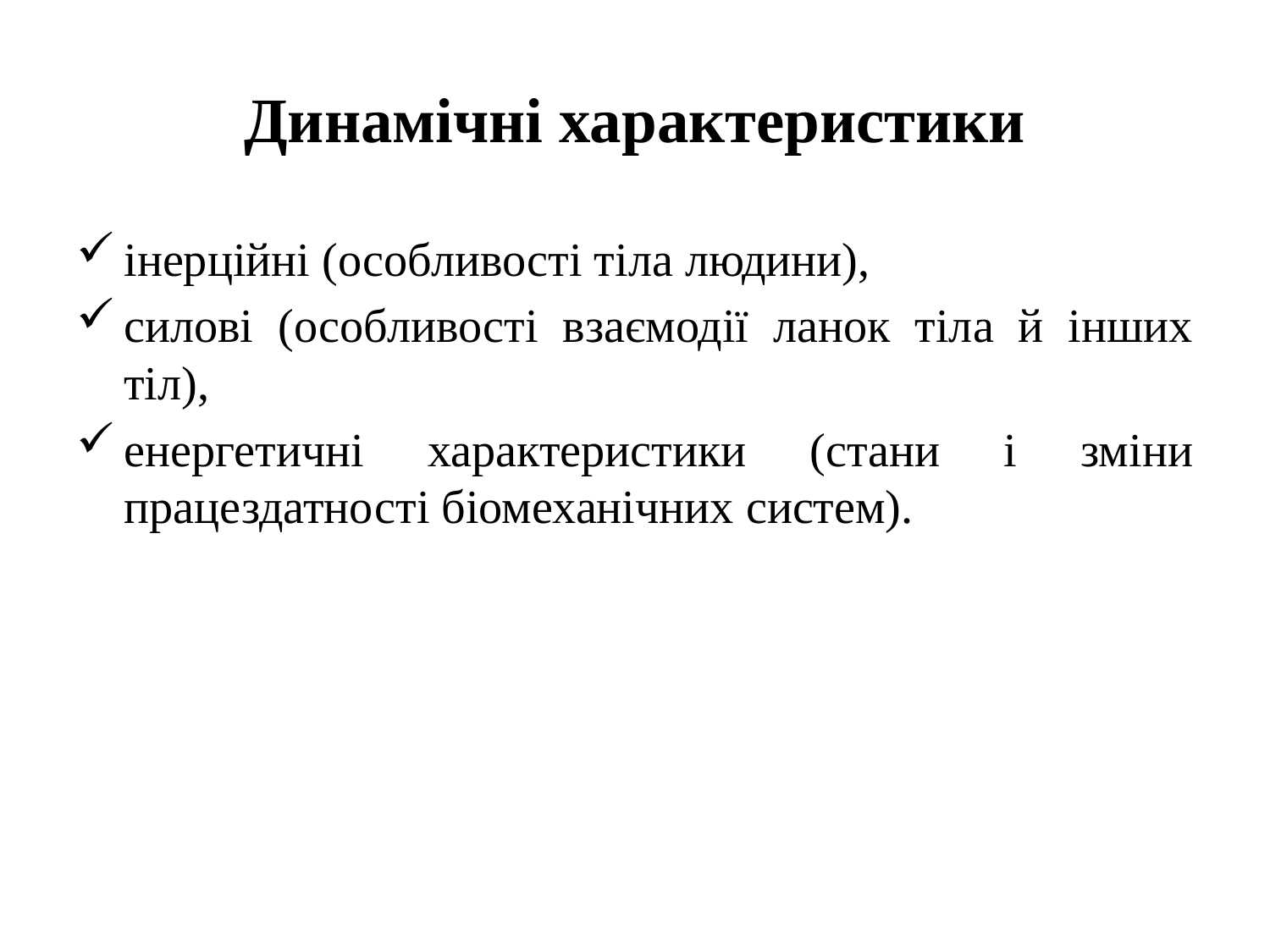

# Динамічні характеристики
інерційні (особливості тіла людини),
силові (особливості взаємодії ланок тіла й інших тіл),
енергетичні характеристики (стани і зміни працездатності біомеханічних систем).